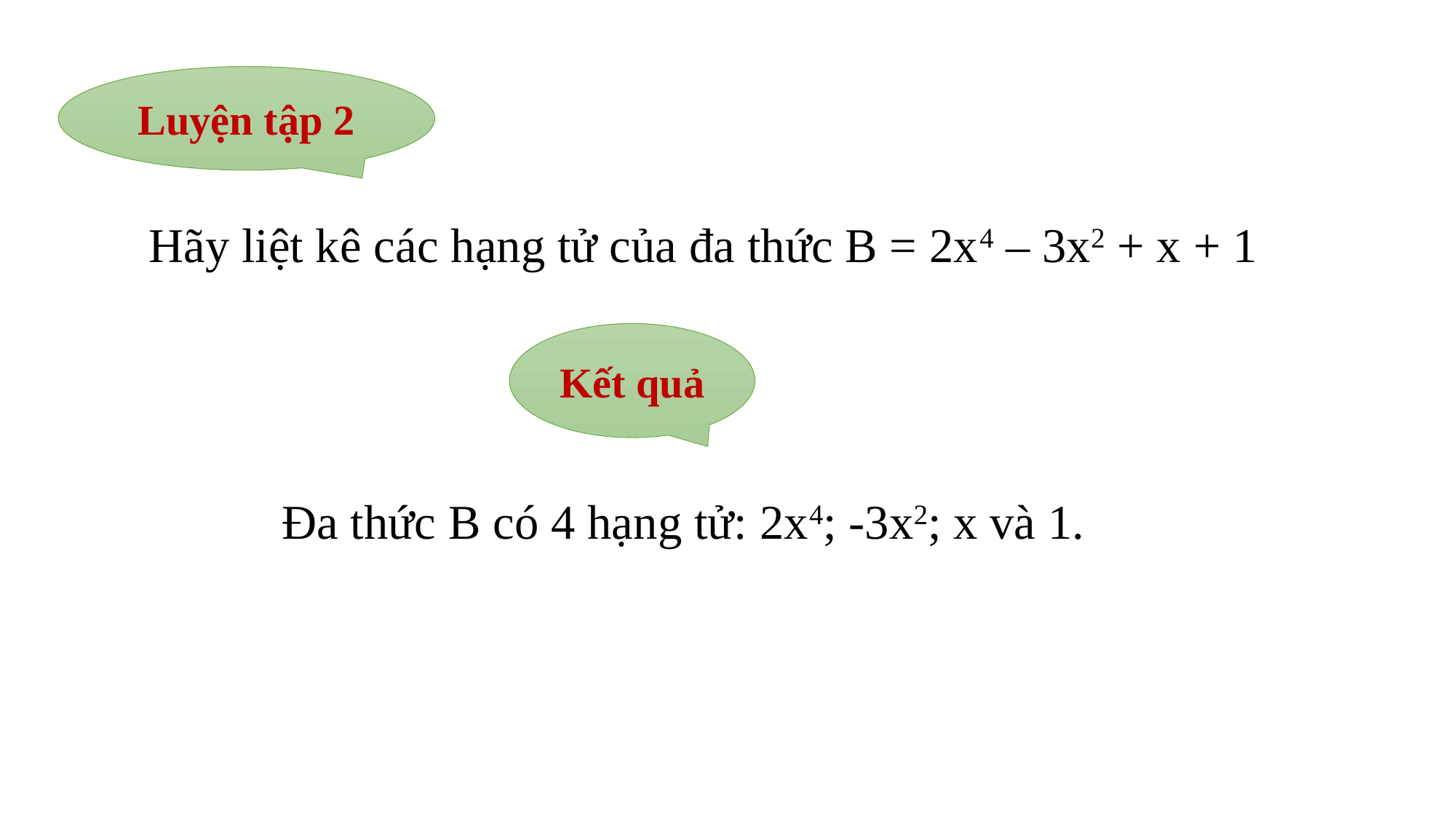

Luyện tập 2
Hãy liệt kê các hạng tử của đa thức B = 2x4 – 3x2 + x + 1
Kết quả
Đa thức B có 4 hạng tử: 2x4; -3x2; x và 1.